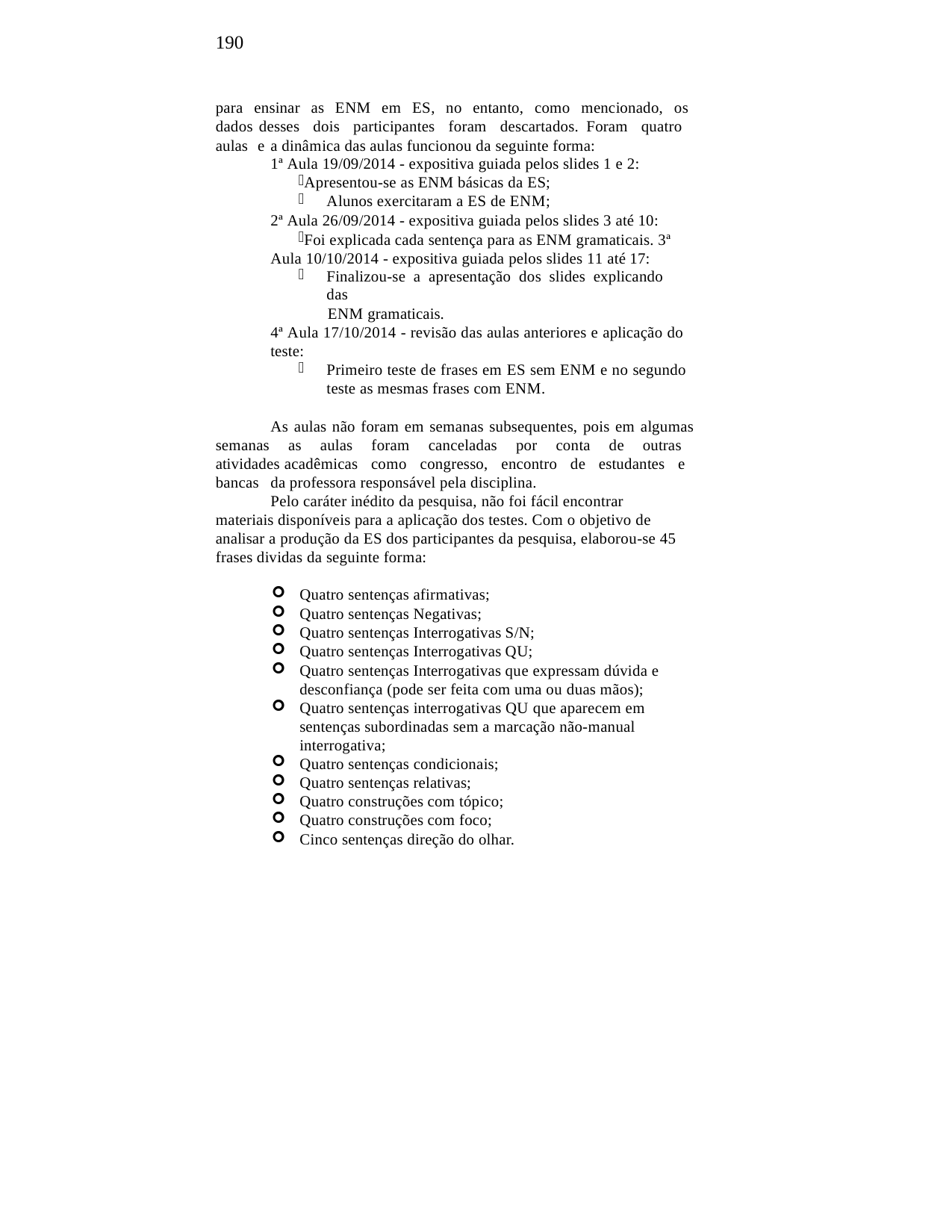

190

para  ensinar  as  ENM  em  ES,  no  entanto,  como  mencionado,  os  dados desses  dois  participantes  foram  descartados. Foram  quatro   aulas  e a dinâmica das aulas funcionou da seguinte forma:
1ª Aula 19/09/2014 - expositiva guiada pelos slides 1 e 2:
Apresentou-se as ENM básicas da ES;
Alunos exercitaram a ES de ENM;
2ª Aula 26/09/2014 - expositiva guiada pelos slides 3 até 10:
Foi explicada cada sentença para as ENM gramaticais. 3ª Aula 10/10/2014 - expositiva guiada pelos slides 11 até 17:
Finalizou-se  a  apresentação  dos  slides  explicando  das
ENM gramaticais.
4ª Aula 17/10/2014 - revisão das aulas anteriores e aplicação do teste:
Primeiro teste de frases em ES sem ENM e no segundo teste as mesmas frases com ENM.

As aulas não foram em semanas subsequentes, pois em algumas semanas   as   aulas   foram   canceladas   por   conta   de   outras   atividades acadêmicas   como   congresso,   encontro   de   estudantes   e   bancas   da professora responsável pela disciplina.
Pelo caráter inédito da pesquisa, não foi fácil encontrar materiais disponíveis para a aplicação dos testes. Com o objetivo de analisar a produção da ES dos participantes da pesquisa, elaborou-se 45 frases dividas da seguinte forma:

Quatro sentenças afirmativas;
Quatro sentenças Negativas;
Quatro sentenças Interrogativas S/N;
Quatro sentenças Interrogativas QU;
Quatro sentenças Interrogativas que expressam dúvida e desconfiança (pode ser feita com uma ou duas mãos);
Quatro sentenças interrogativas QU que aparecem em
sentenças subordinadas sem a marcação não-manual interrogativa;
Quatro sentenças condicionais;
Quatro sentenças relativas;
Quatro construções com tópico;
Quatro construções com foco;
Cinco sentenças direção do olhar.